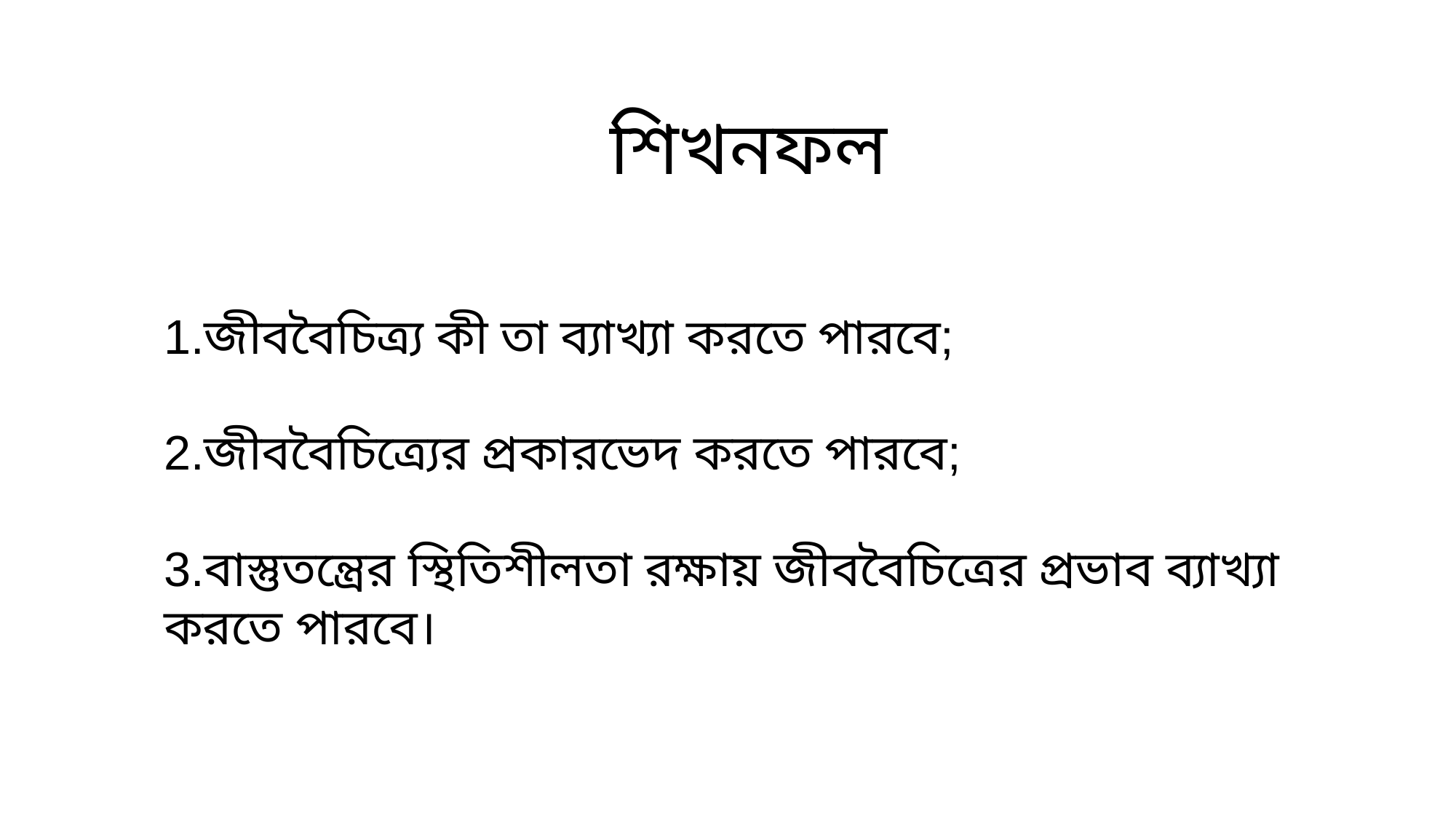

শিখনফল
1.জীববৈচিত্র্য কী তা ব্যাখ্যা করতে পারবে;

2.জীববৈচিত্র্যের প্রকারভেদ করতে পারবে;

3.বাস্তুতন্ত্রের স্থিতিশীলতা রক্ষায় জীববৈচিত্রের প্রভাব ব্যাখ্যা করতে পারবে।